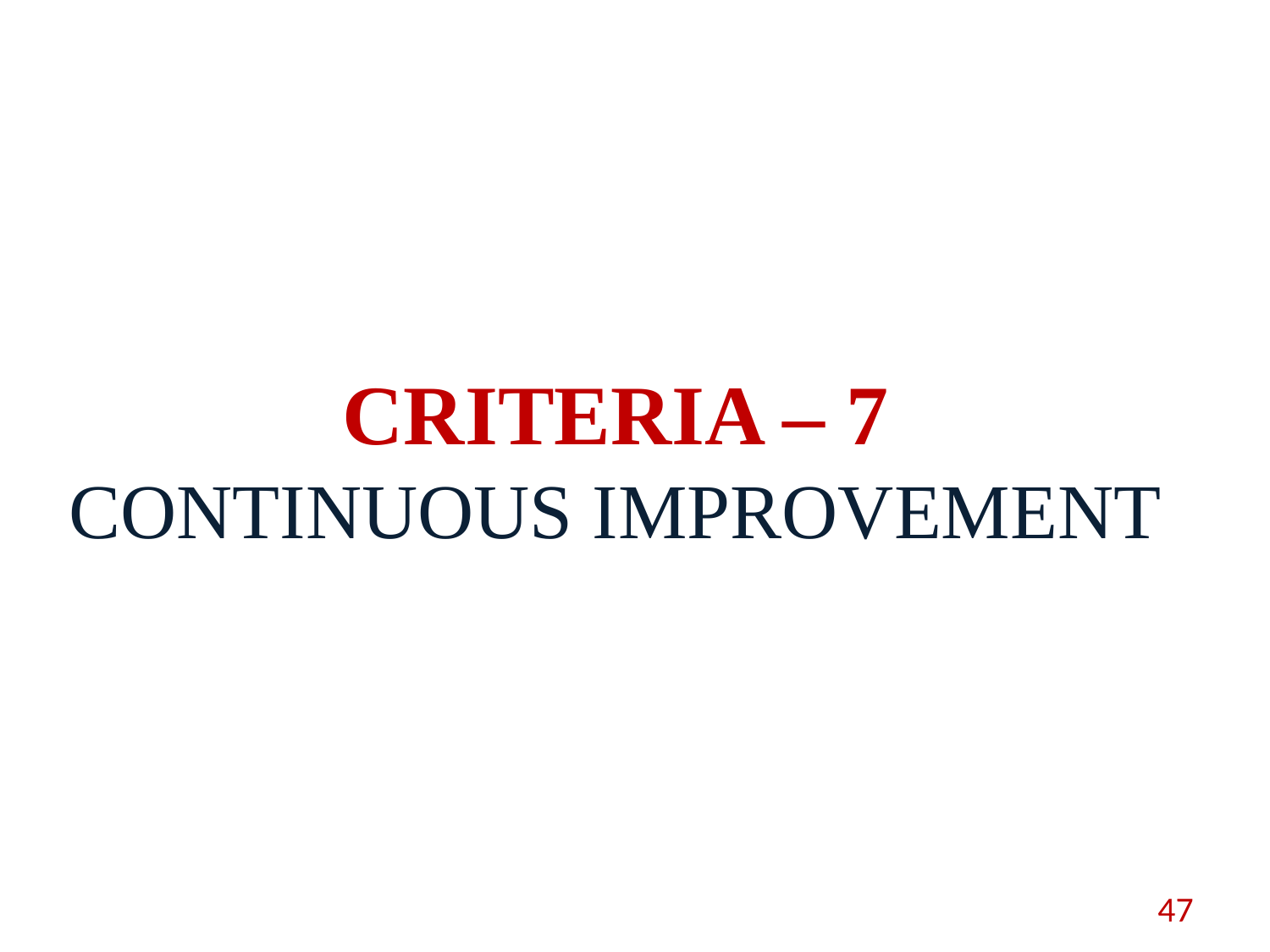

# CRITERIA – 7 CONTINUOUS IMPROVEMENT
47